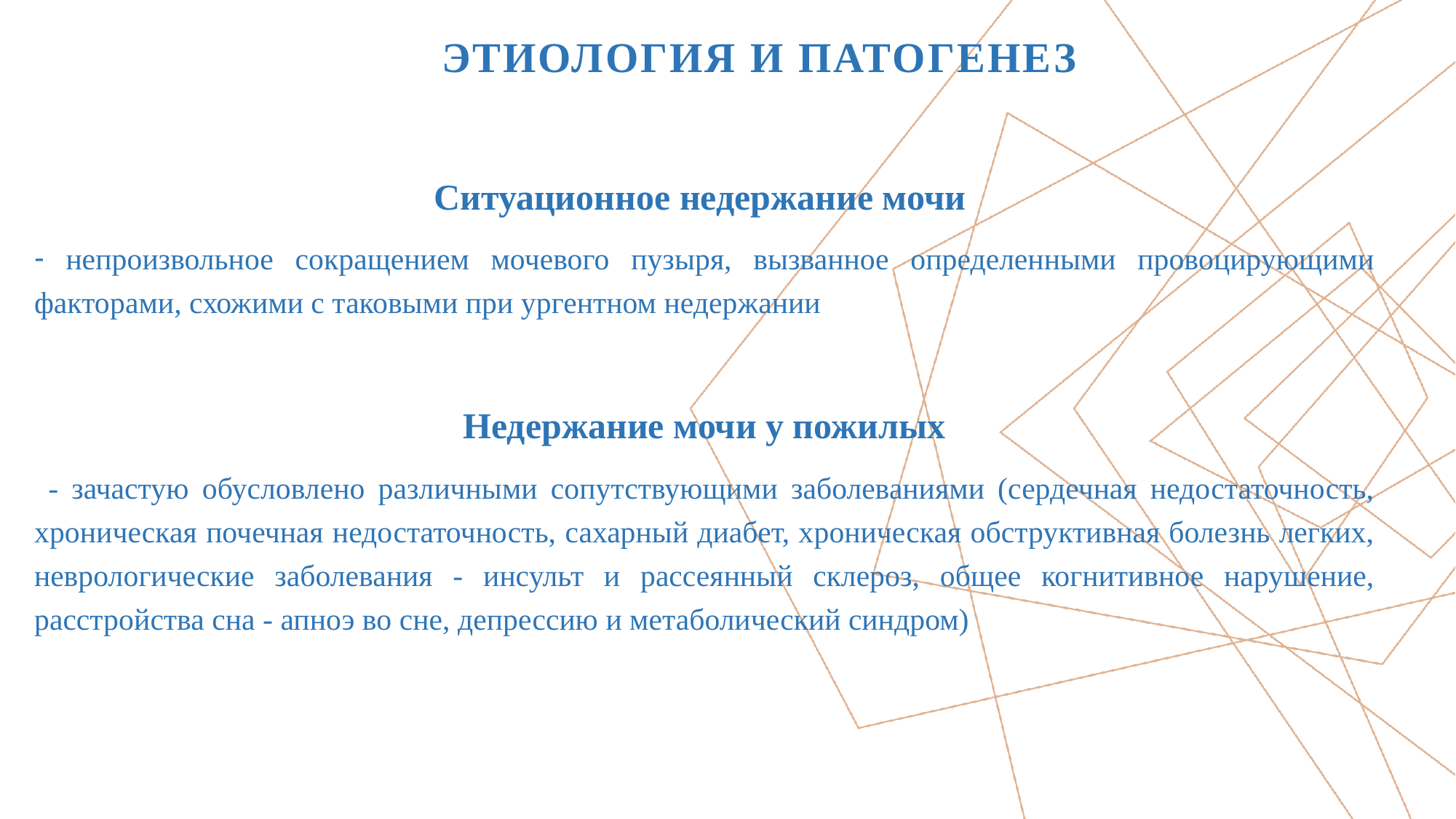

# Этиология и патогенез

Ситуационное недержание мочи
 непроизвольное сокращением мочевого пузыря, вызванное определенными провоцирующими факторами, схожими с таковыми при ургентном недержании

Недержание мочи у пожилых
 - зачастую обусловлено различными сопутствующими заболеваниями (сердечная недостаточность, хроническая почечная недостаточность, сахарный диабет, хроническая обструктивная болезнь легких, неврологические заболевания - инсульт и рассеянный склероз, общее когнитивное нарушение, расстройства сна - апноэ во сне, депрессию и метаболический синдром)